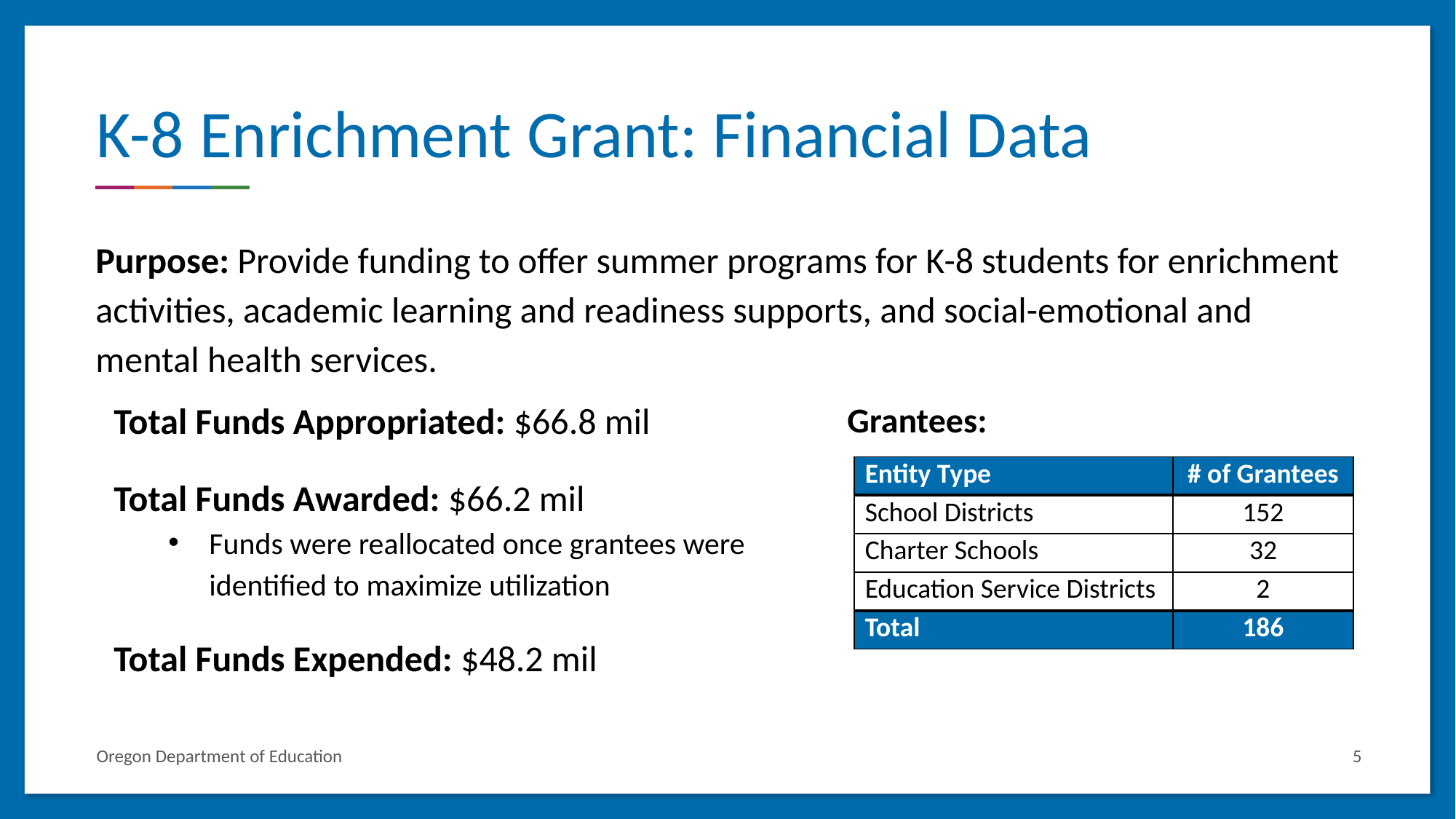

# K-8 Enrichment Grant: Financial Data
Purpose: Provide funding to offer summer programs for K-8 students for enrichment activities, academic learning and readiness supports, and social-emotional and mental health services.
Total Funds Appropriated: $66.8 mil
Total Funds Awarded: $66.2 mil
Funds were reallocated once grantees were identified to maximize utilization
Total Funds Expended: $48.2 mil
Grantees:
| Entity Type | # of Grantees |
| --- | --- |
| School Districts | 152 |
| Charter Schools | 32 |
| Education Service Districts | 2 |
| Total | 186 |
Oregon Department of Education
5